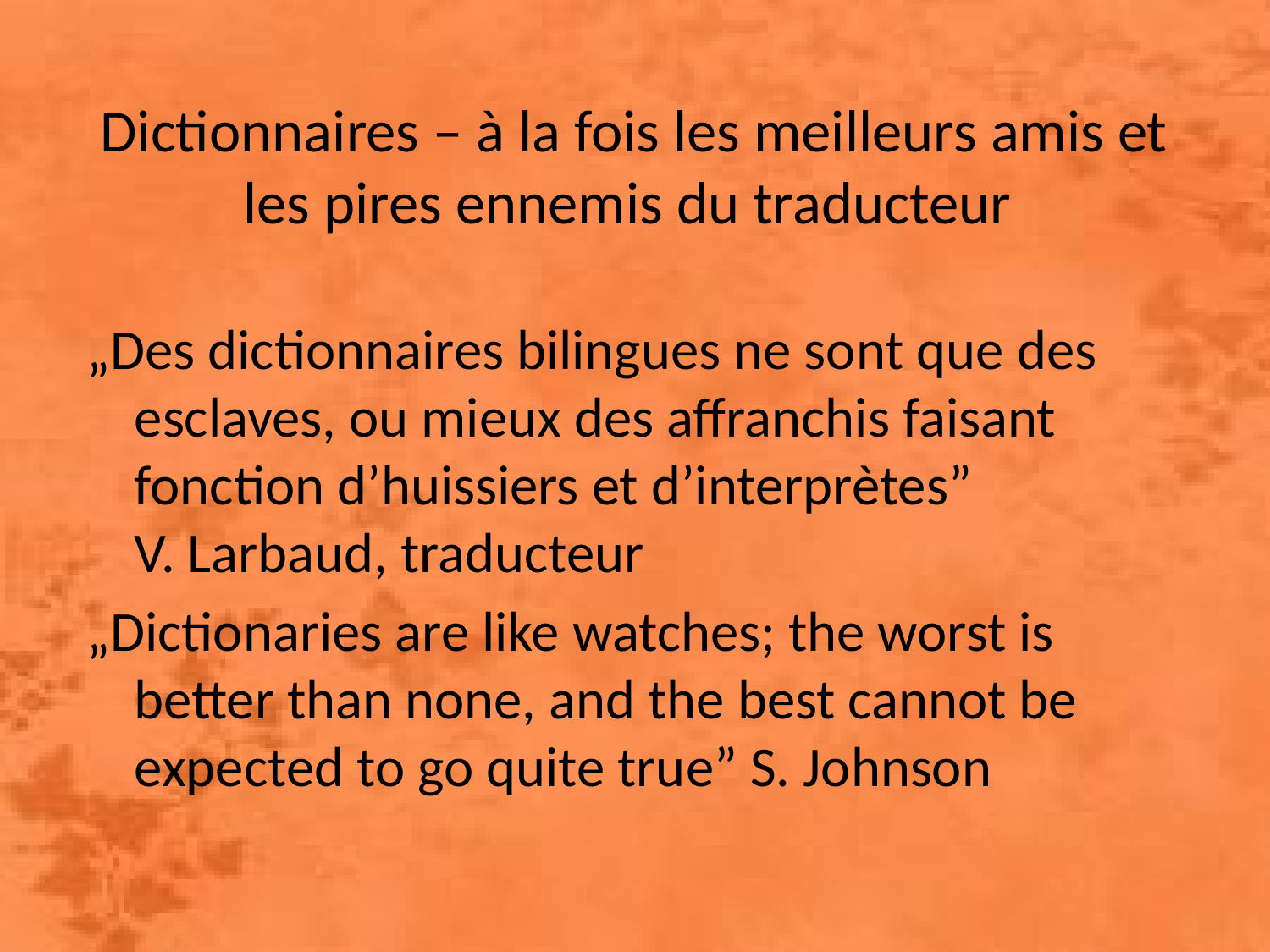

# Dictionnaires – à la fois les meilleurs amis et les pires ennemis du traducteur
„Des dictionnaires bilingues ne sont que des esclaves, ou mieux des affranchis faisant fonction d’huissiers et d’interprètes”                V. Larbaud, traducteur
„Dictionaries are like watches; the worst is better than none, and the best cannot be expected to go quite true” S. Johnson